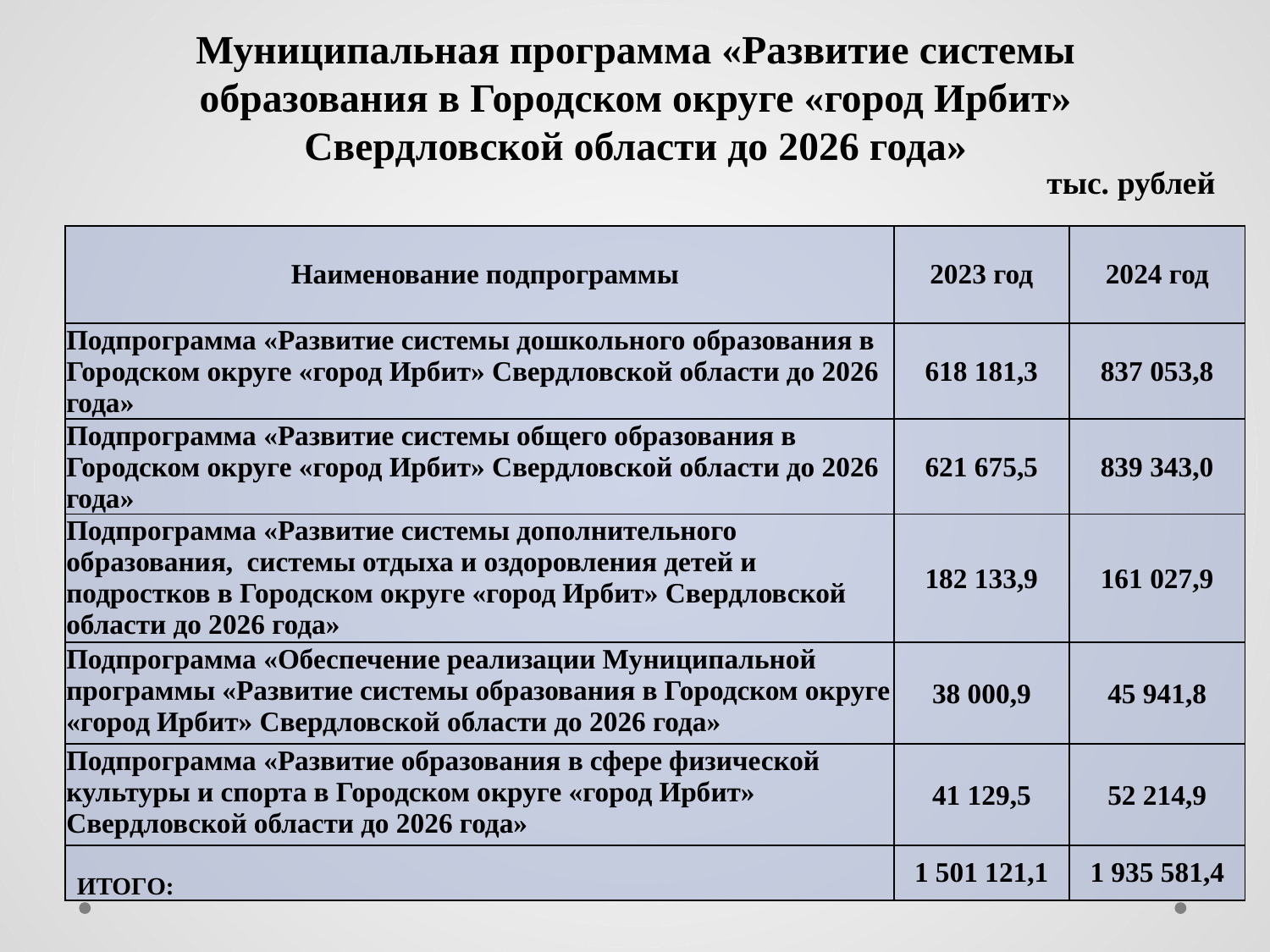

# Муниципальная программа «Развитие системы образования в Городском округе «город Ирбит» Свердловской области до 2026 года»
тыс. рублей
| Наименование подпрограммы | 2023 год | 2024 год |
| --- | --- | --- |
| Подпрограмма «Развитие системы дошкольного образования в Городском округе «город Ирбит» Свердловской области до 2026 года» | 618 181,3 | 837 053,8 |
| Подпрограмма «Развитие системы общего образования в Городском округе «город Ирбит» Свердловской области до 2026 года» | 621 675,5 | 839 343,0 |
| Подпрограмма «Развитие системы дополнительного образования, системы отдыха и оздоровления детей и подростков в Городском округе «город Ирбит» Свердловской области до 2026 года» | 182 133,9 | 161 027,9 |
| Подпрограмма «Обеспечение реализации Муниципальной программы «Развитие системы образования в Городском округе «город Ирбит» Свердловской области до 2026 года» | 38 000,9 | 45 941,8 |
| Подпрограмма «Развитие образования в сфере физической культуры и спорта в Городском округе «город Ирбит» Свердловской области до 2026 года» | 41 129,5 | 52 214,9 |
| ИТОГО: | 1 501 121,1 | 1 935 581,4 |